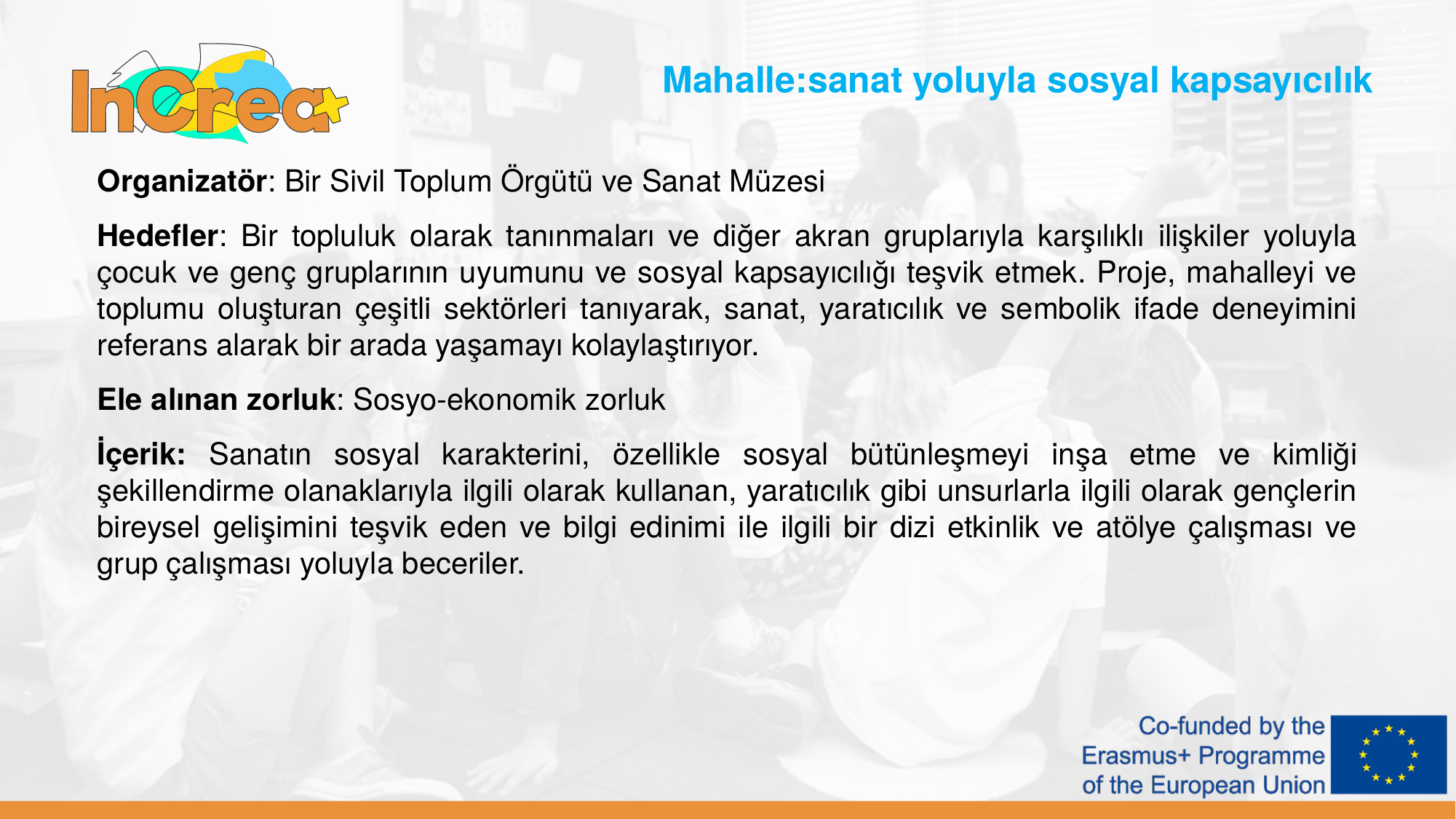

Mahalle:sanat yoluyla sosyal kapsayıcılık
Organizatör: Bir Sivil Toplum Örgütü ve Sanat Müzesi
Hedefler: Bir topluluk olarak tanınmaları ve diğer akran gruplarıyla karşılıklı ilişkiler yoluyla çocuk ve genç gruplarının uyumunu ve sosyal kapsayıcılığı teşvik etmek. Proje, mahalleyi ve toplumu oluşturan çeşitli sektörleri tanıyarak, sanat, yaratıcılık ve sembolik ifade deneyimini referans alarak bir arada yaşamayı kolaylaştırıyor.
Ele alınan zorluk: Sosyo-ekonomik zorluk
İçerik: Sanatın sosyal karakterini, özellikle sosyal bütünleşmeyi inşa etme ve kimliği şekillendirme olanaklarıyla ilgili olarak kullanan, yaratıcılık gibi unsurlarla ilgili olarak gençlerin bireysel gelişimini teşvik eden ve bilgi edinimi ile ilgili bir dizi etkinlik ve atölye çalışması ve grup çalışması yoluyla beceriler.